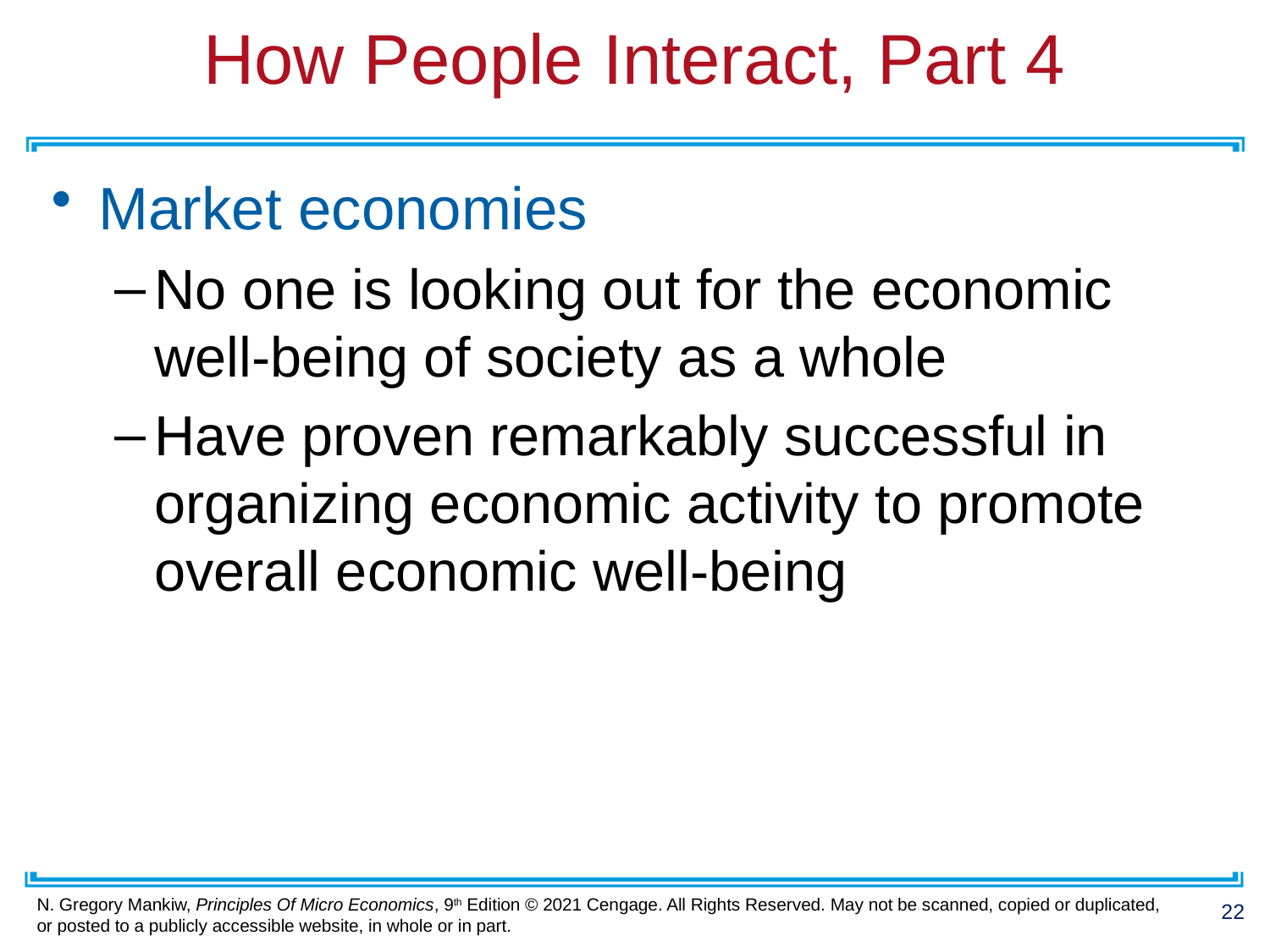

# How People Interact, Part 4
Market economies
No one is looking out for the economic well-being of society as a whole
Have proven remarkably successful in organizing economic activity to promote overall economic well-being
22